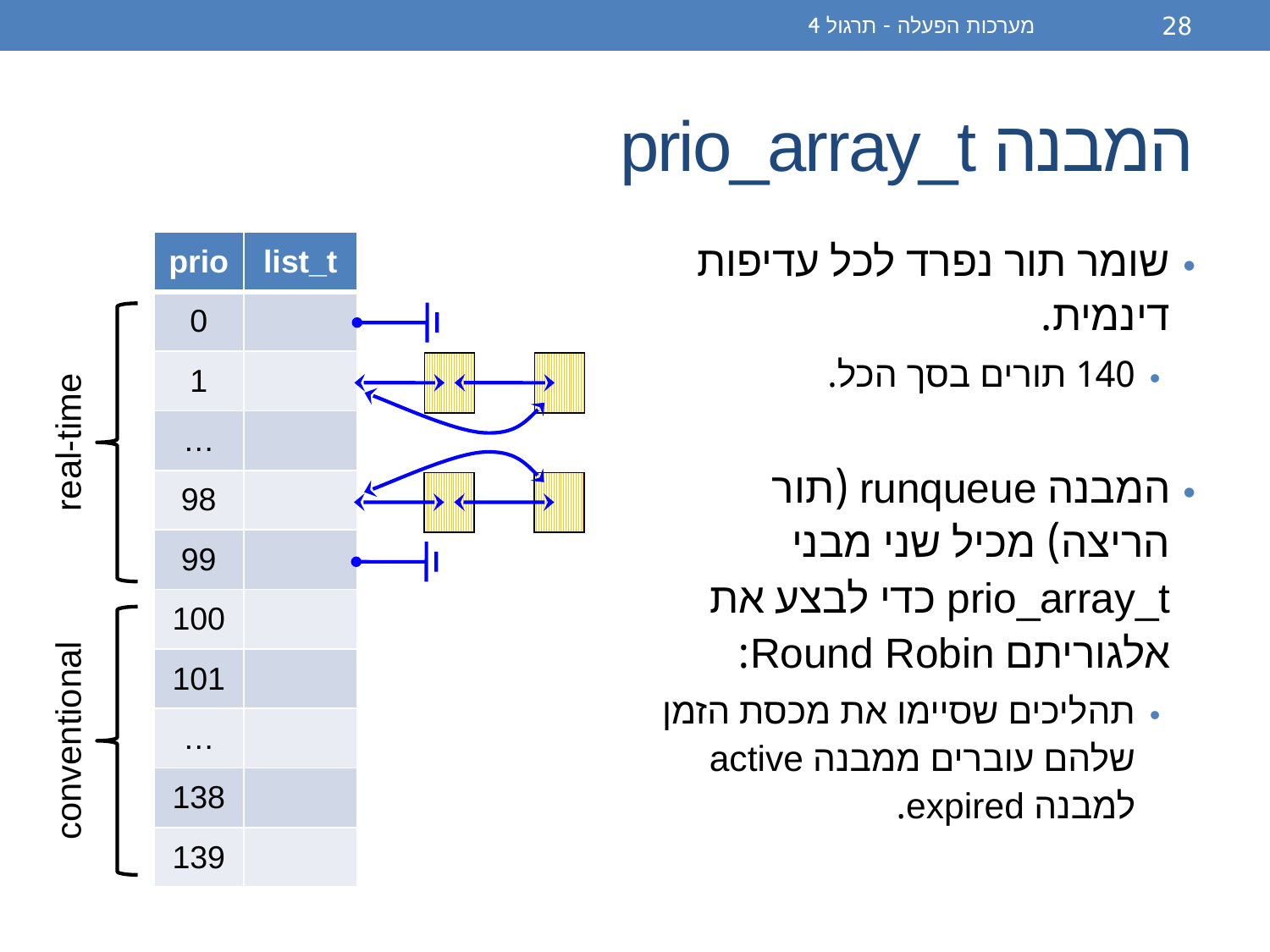

מערכות הפעלה - תרגול 4
28
# המבנה prio_array_t
| prio | list\_t |
| --- | --- |
| 0 |  |
| 1 |  |
| … |  |
| 98 |  |
| 99 |  |
| 100 |  |
| 101 |  |
| … |  |
| 138 |  |
| 139 |  |
שומר תור נפרד לכל עדיפות דינמית.
140 תורים בסך הכל.

המבנה runqueue (תור הריצה) מכיל שני מבני prio_array_t כדי לבצע את אלגוריתם Round Robin:
תהליכים שסיימו את מכסת הזמן שלהם עוברים ממבנה active למבנה expired.

real-time

conventional